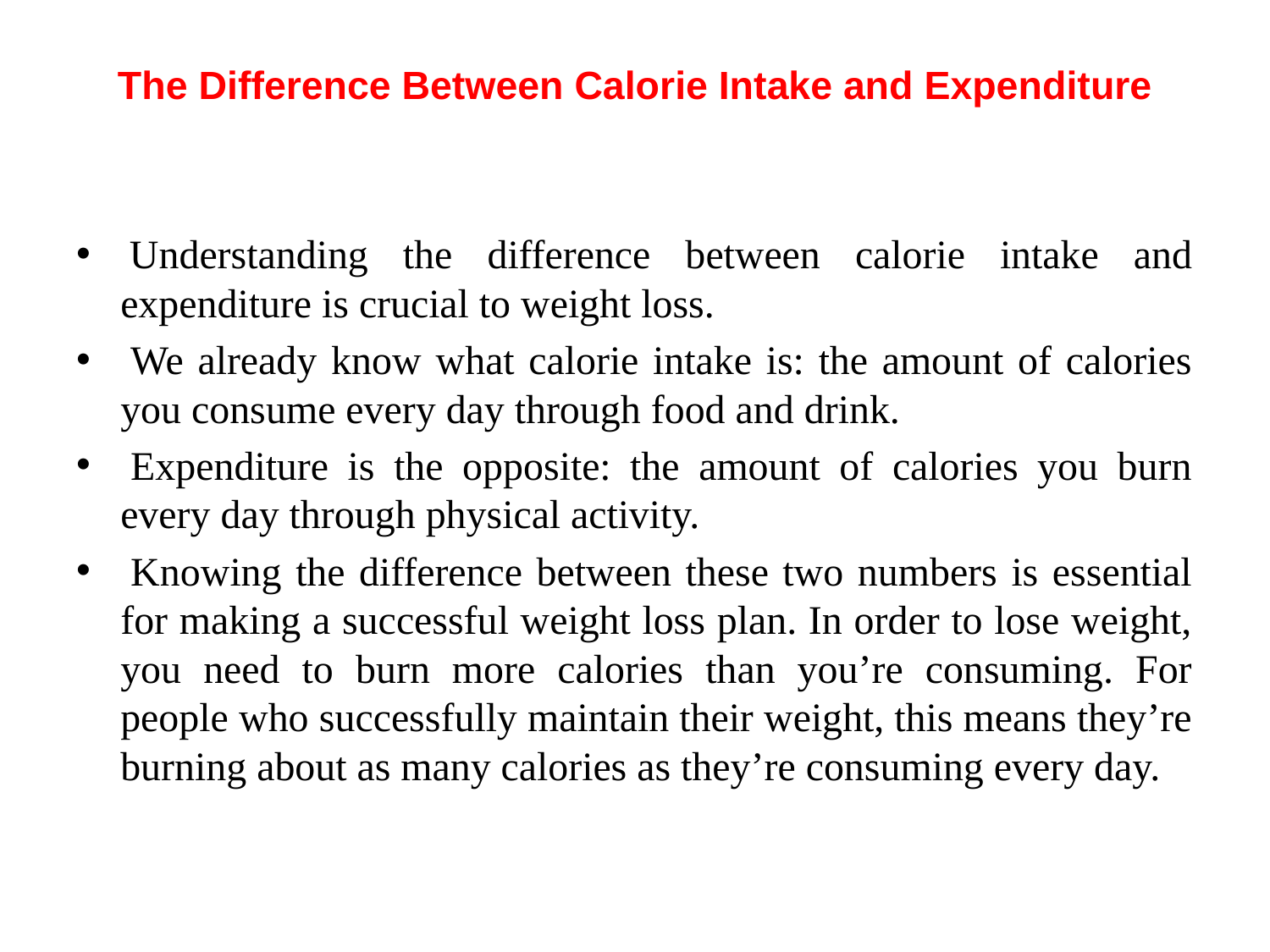

# The Difference Between Calorie Intake and Expenditure
 Understanding the difference between calorie intake and expenditure is crucial to weight loss.
 We already know what calorie intake is: the amount of calories you consume every day through food and drink.
 Expenditure is the opposite: the amount of calories you burn every day through physical activity.
 Knowing the difference between these two numbers is essential for making a successful weight loss plan. In order to lose weight, you need to burn more calories than you’re consuming. For people who successfully maintain their weight, this means they’re burning about as many calories as they’re consuming every day.